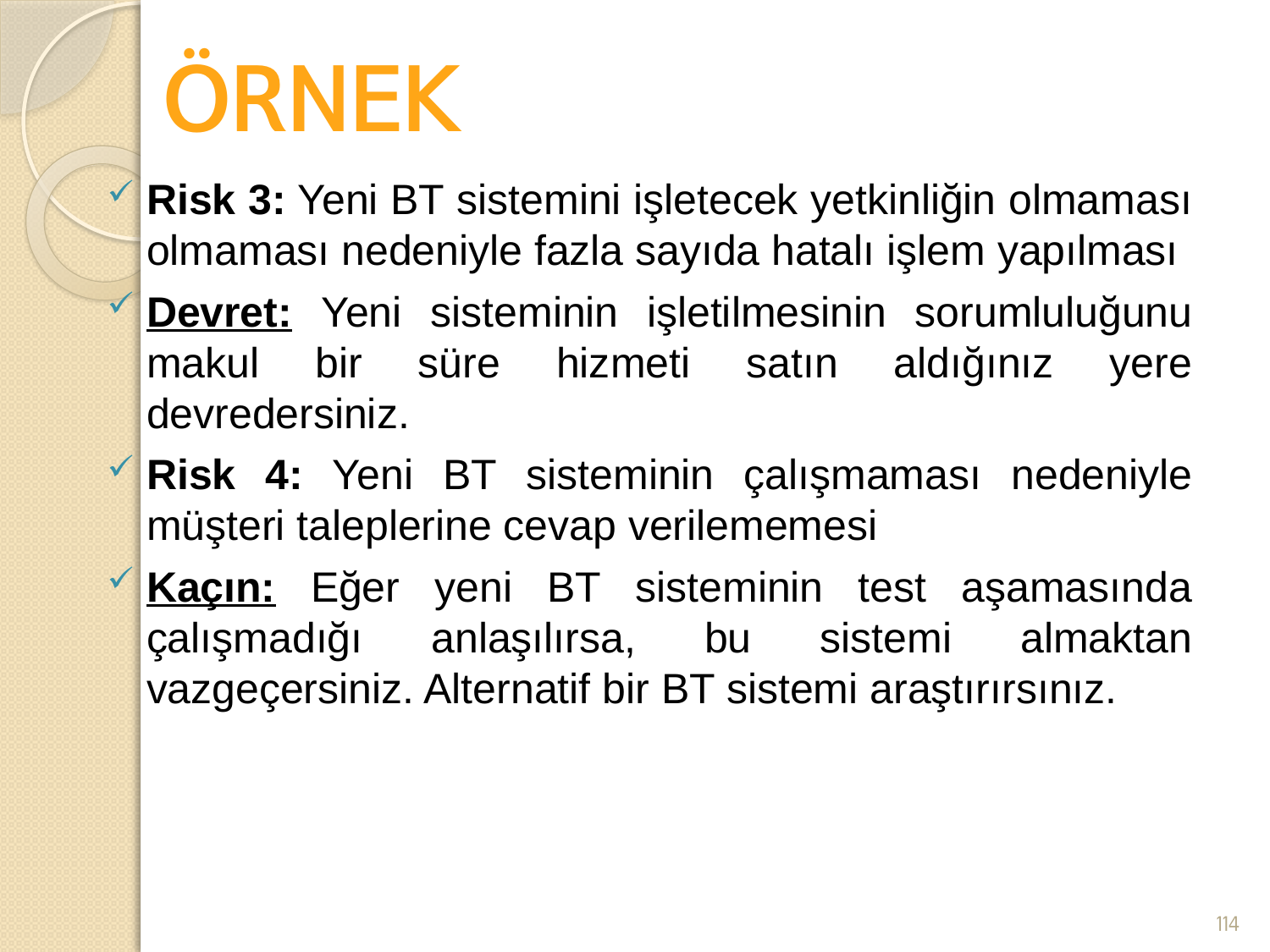

ÖRNEK
Risk 3: Yeni BT sistemini işletecek yetkinliğin olmaması olmaması nedeniyle fazla sayıda hatalı işlem yapılması
Devret: Yeni sisteminin işletilmesinin sorumluluğunu makul bir süre hizmeti satın aldığınız yere devredersiniz.
Risk 4: Yeni BT sisteminin çalışmaması nedeniyle müşteri taleplerine cevap verilememesi
Kaçın: Eğer yeni BT sisteminin test aşamasında çalışmadığı anlaşılırsa, bu sistemi almaktan vazgeçersiniz. Alternatif bir BT sistemi araştırırsınız.
114